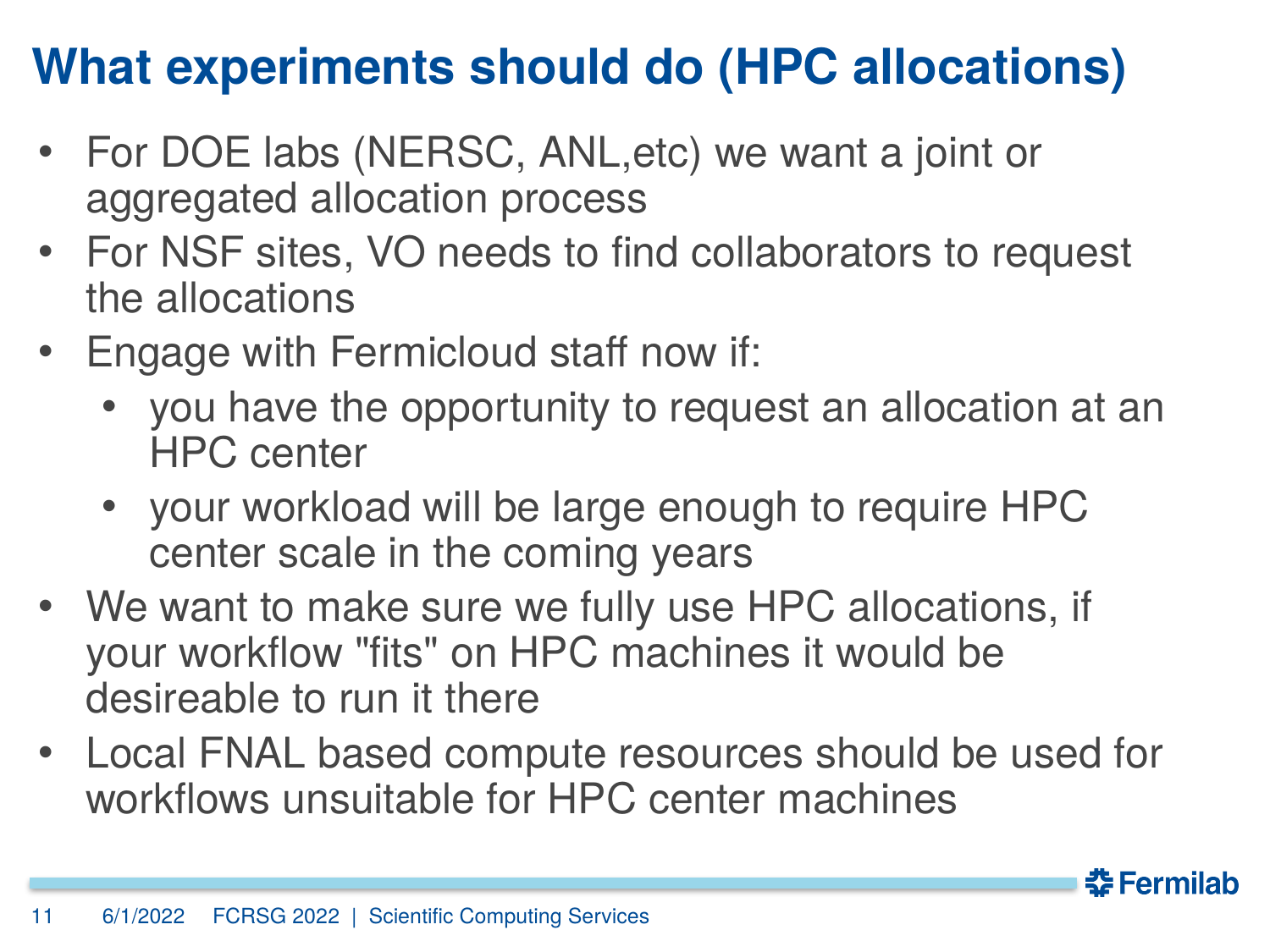

# What experiments should do (HPC allocations)
For DOE labs (NERSC, ANL,etc) we want a joint or aggregated allocation process
For NSF sites, VO needs to find collaborators to request the allocations
Engage with Fermicloud staff now if:
you have the opportunity to request an allocation at an HPC center
your workload will be large enough to require HPC center scale in the coming years
We want to make sure we fully use HPC allocations, if your workflow "fits" on HPC machines it would be desireable to run it there
Local FNAL based compute resources should be used for workflows unsuitable for HPC center machines

11
6/1/2022
FCRSG 2022  |  Scientific Computing Services